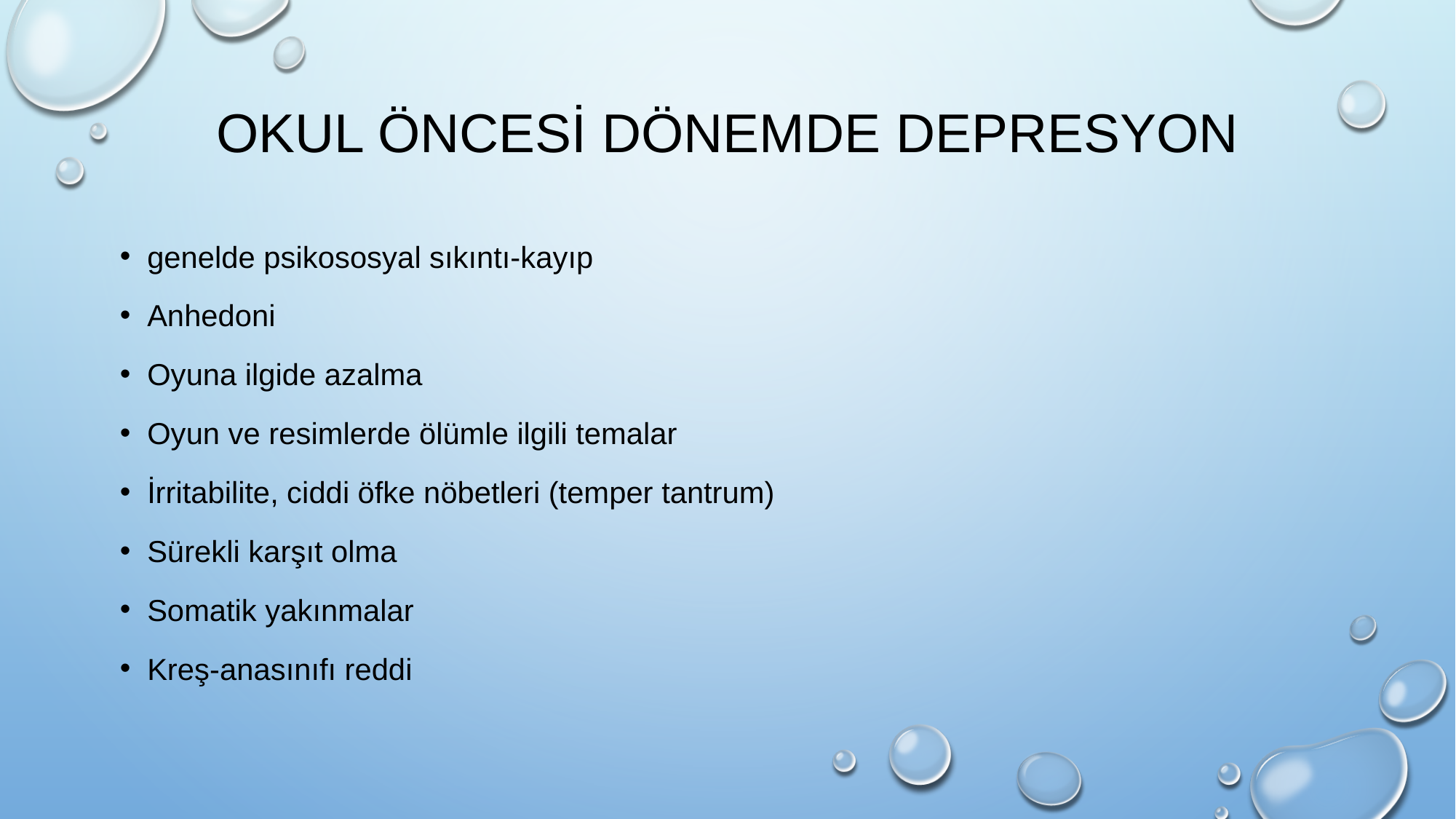

# Okul öncesi dönemde depresyon
genelde psikososyal sıkıntı-kayıp
Anhedoni
Oyuna ilgide azalma
Oyun ve resimlerde ölümle ilgili temalar
İrritabilite, ciddi öfke nöbetleri (temper tantrum)
Sürekli karşıt olma
Somatik yakınmalar
Kreş-anasınıfı reddi